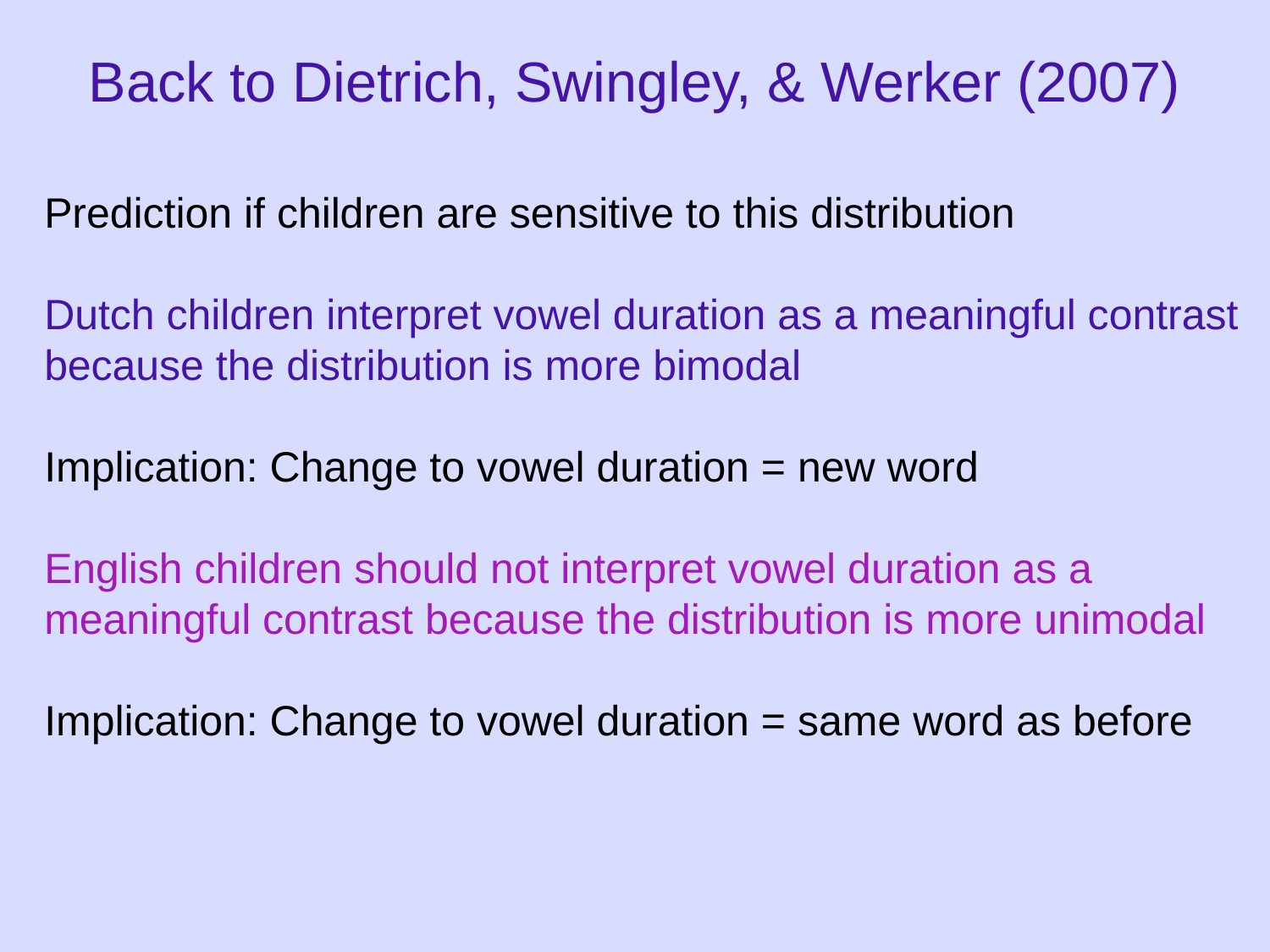

Back to Dietrich, Swingley, & Werker (2007)
Prediction if children are sensitive to this distribution

Dutch children interpret vowel duration as a meaningful contrast because the distribution is more bimodal

Implication: Change to vowel duration = new word

English children should not interpret vowel duration as a meaningful contrast because the distribution is more unimodal

Implication: Change to vowel duration = same word as before